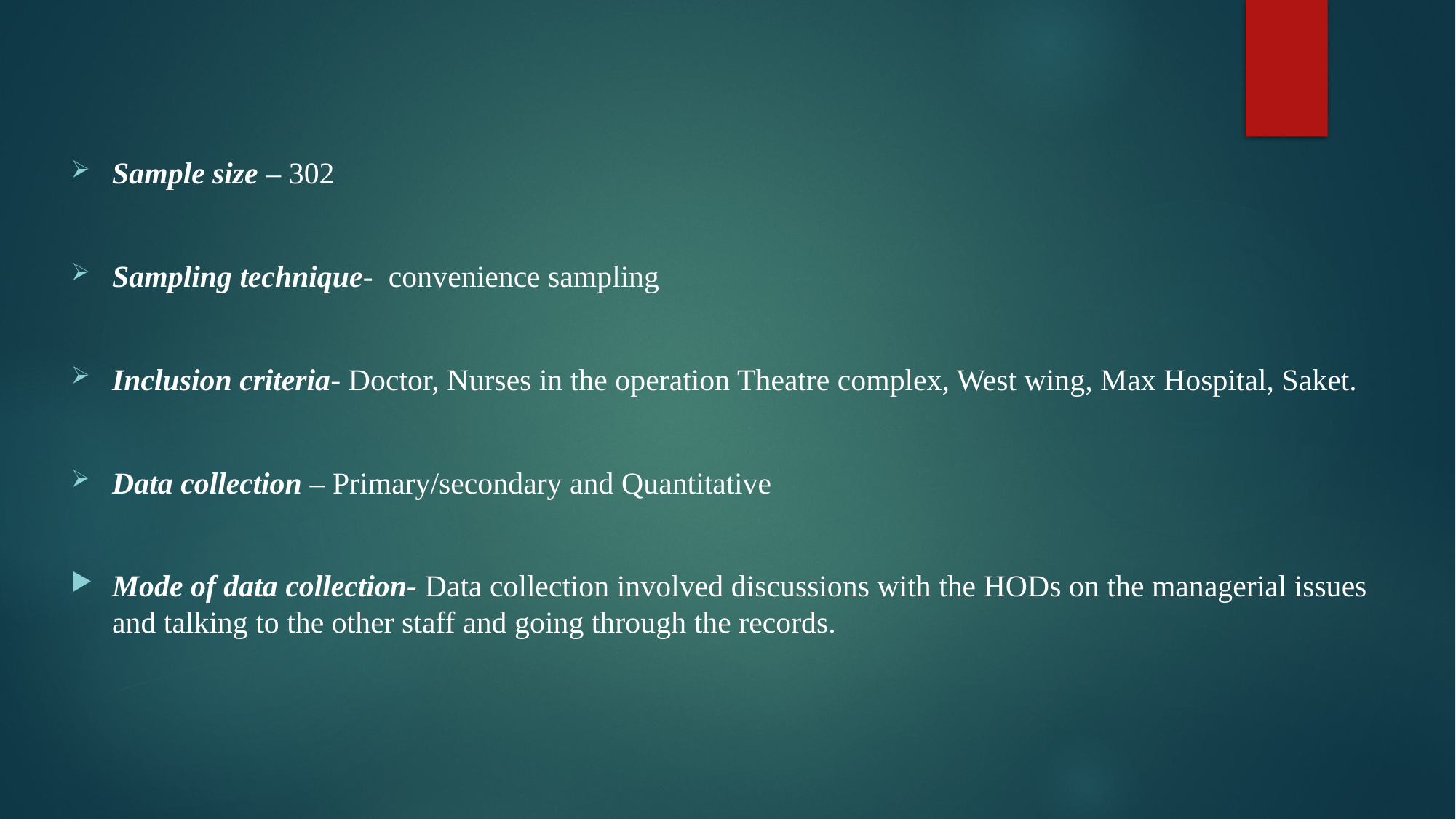

Sample size – 302

Sampling technique-  convenience sampling

Inclusion criteria- Doctor, Nurses in the operation Theatre complex, West wing, Max Hospital, Saket.

Data collection – Primary/secondary and Quantitative

Mode of data collection- Data collection involved discussions with the HODs on the managerial issues and talking to the other staff and going through the records.